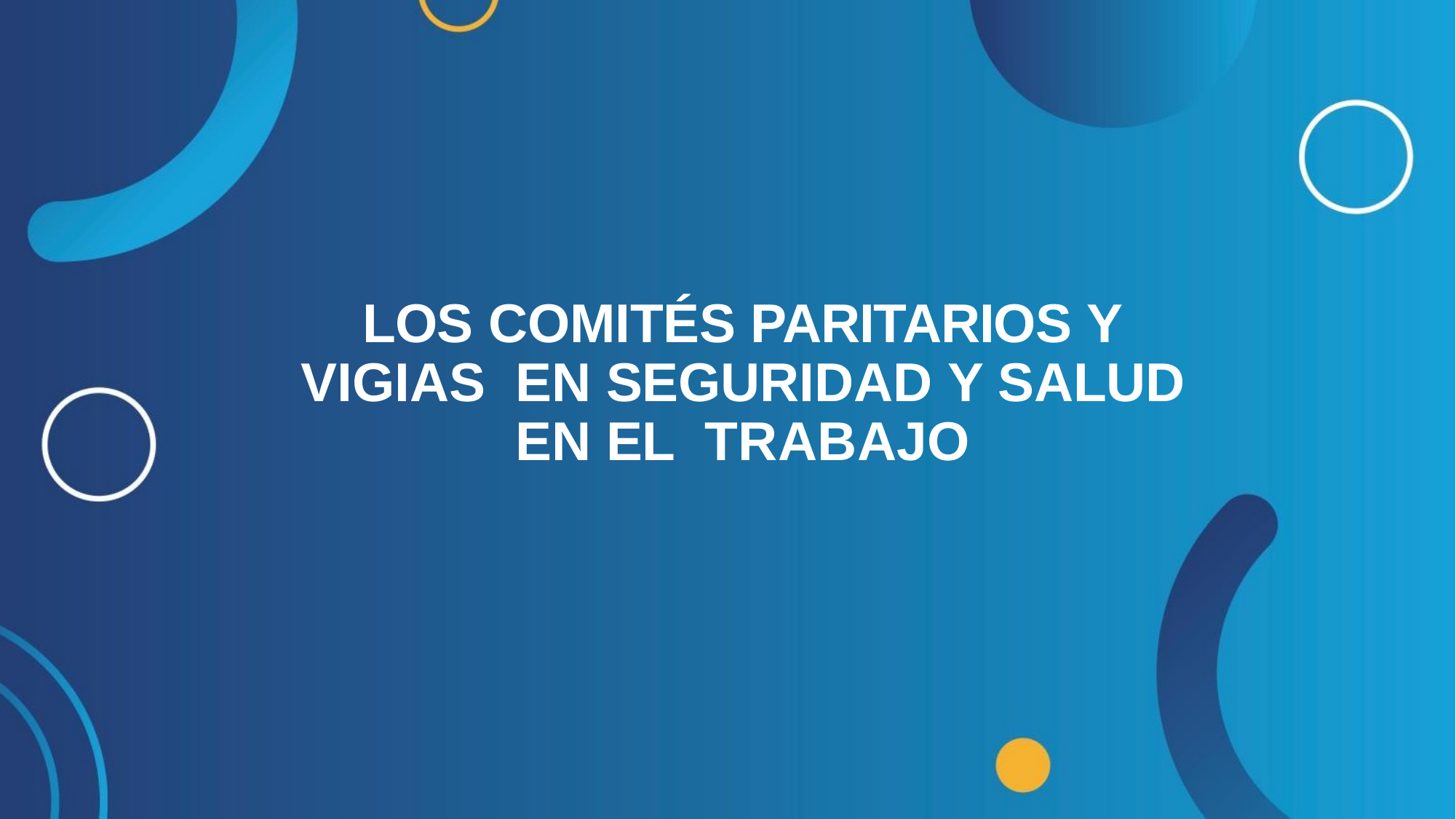

# LOS COMITÉS PARITARIOS Y VIGIAS  EN SEGURIDAD Y SALUD EN EL  TRABAJO